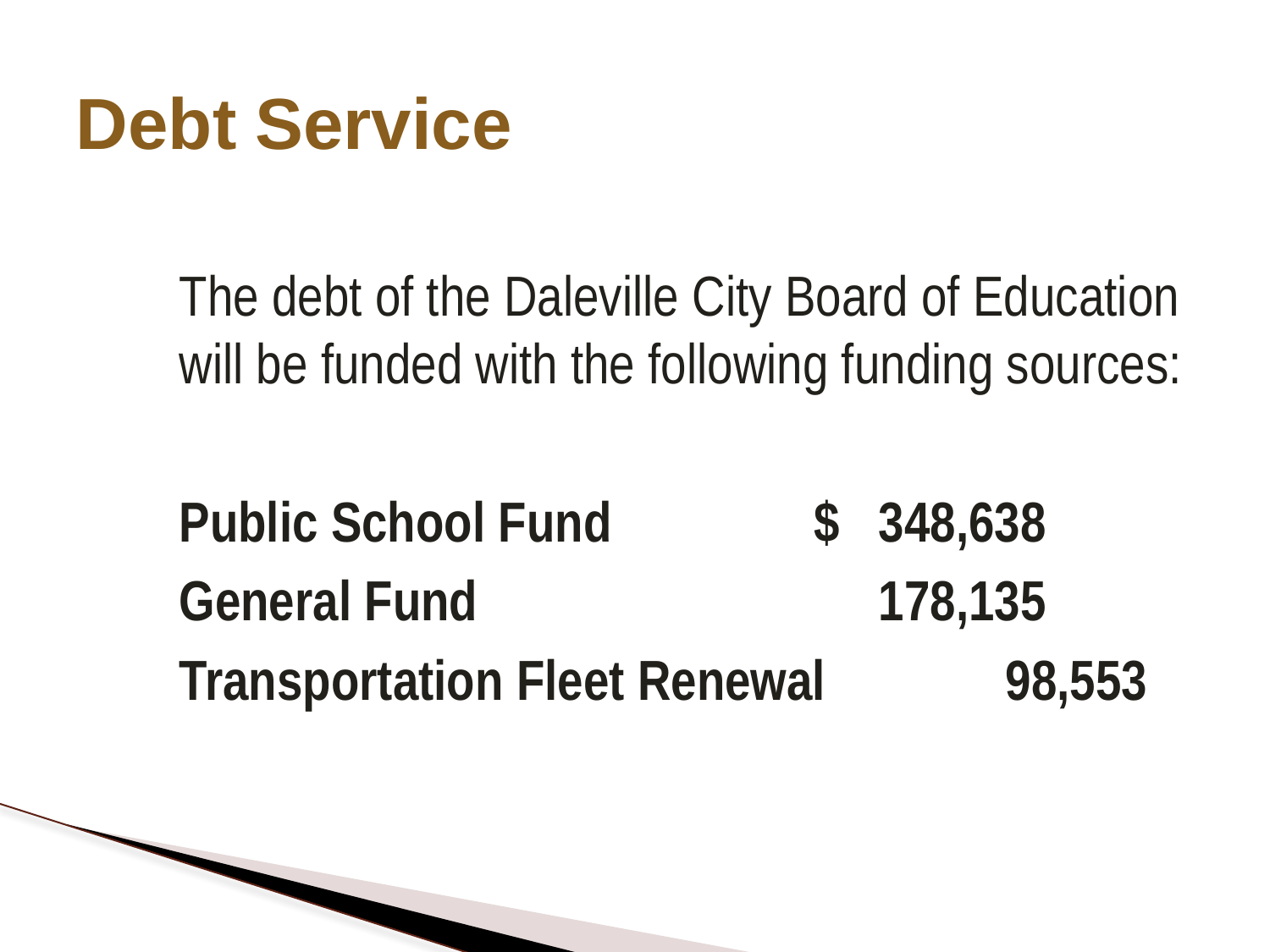

# Debt Service
	The debt of the Daleville City Board of Education will be funded with the following funding sources:

	Public School Fund		$   348,638
	General Fund          		     178,135
	Transportation Fleet Renewal	     98,553